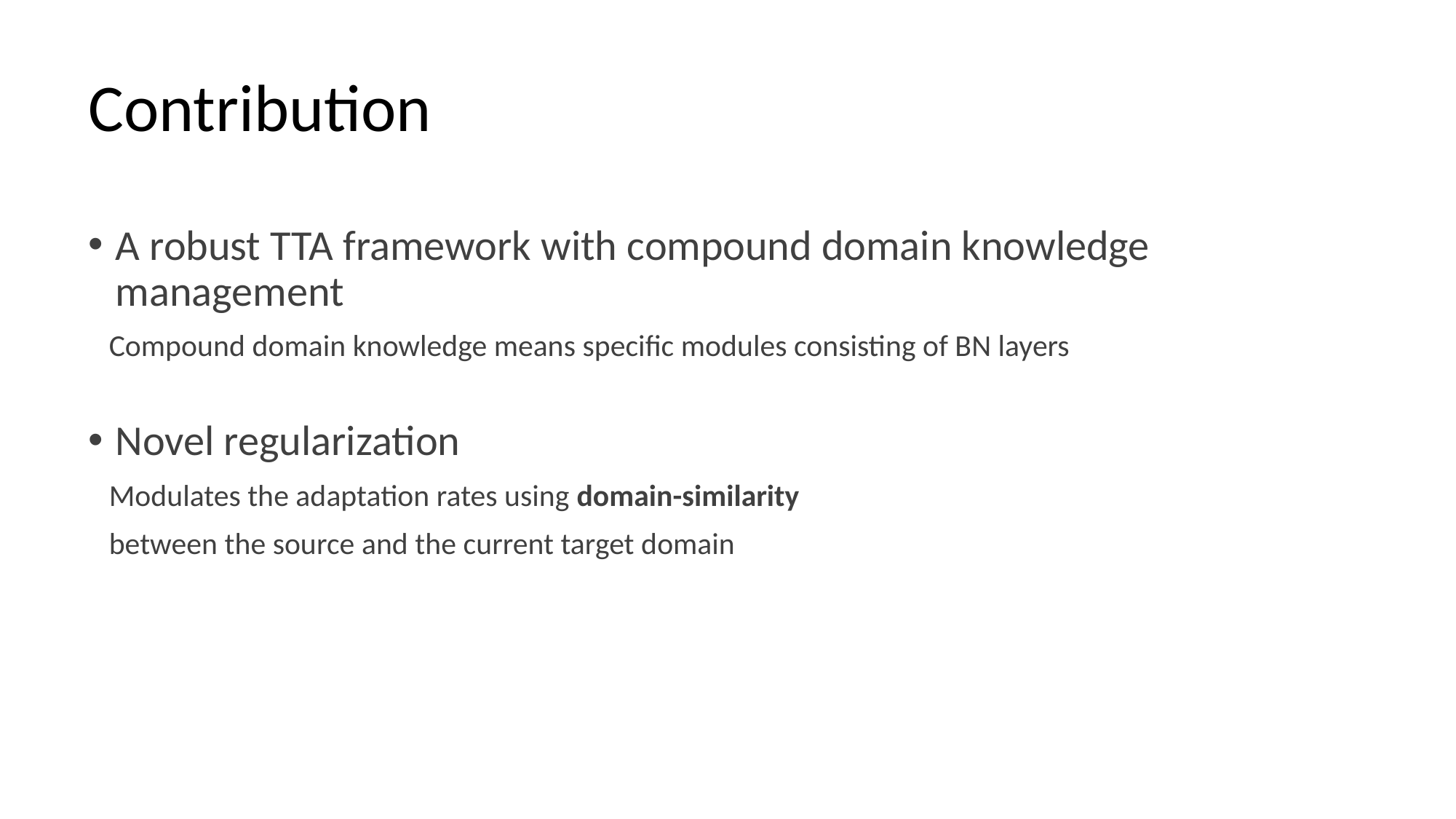

# Contribution
A robust TTA framework with compound domain knowledge management
   Compound domain knowledge means specific modules consisting of BN layers

Novel regularization
   Modulates the adaptation rates using domain-similarity
   between the source and the current target domain